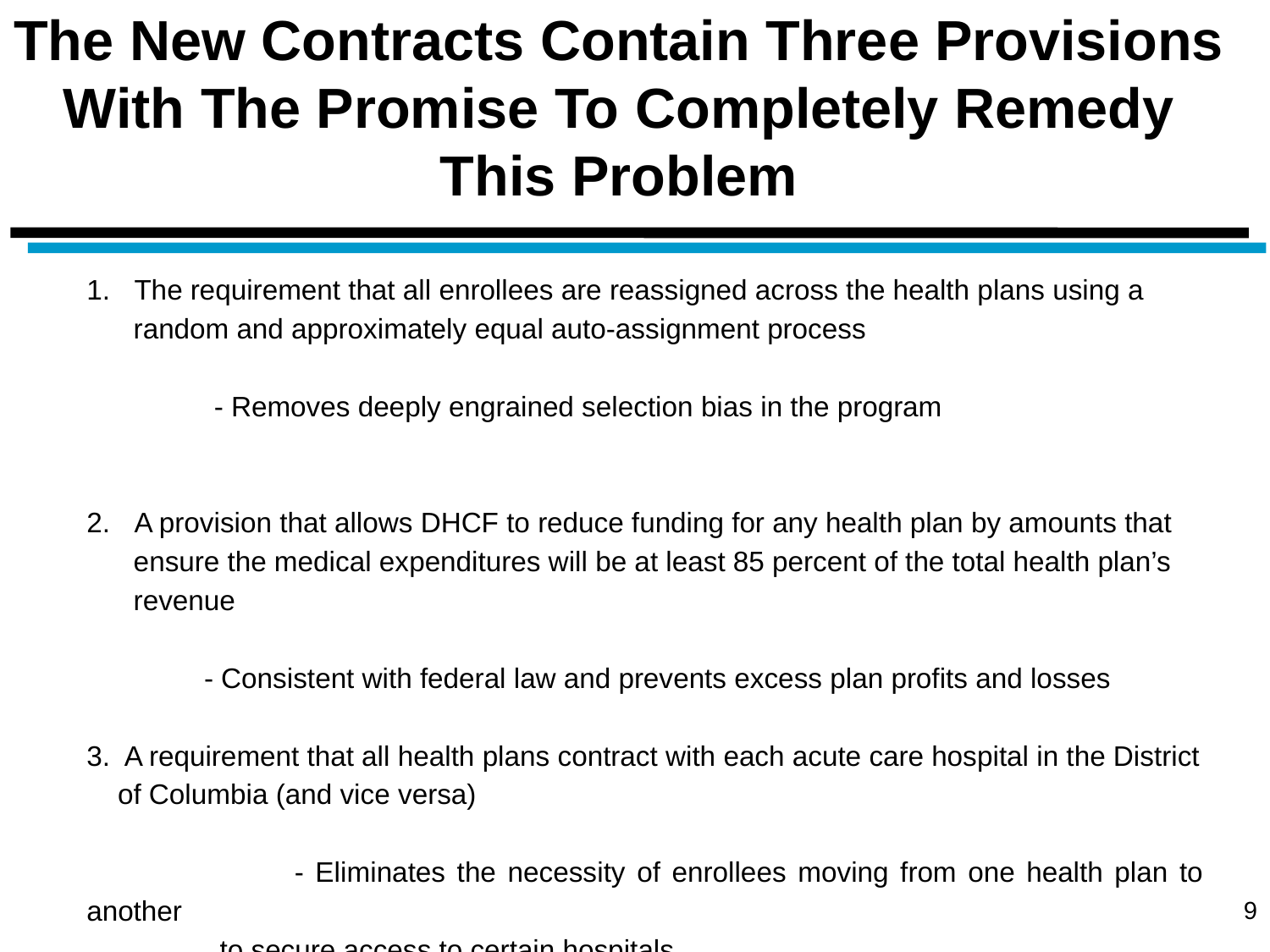

# The New Contracts Contain Three Provisions With The Promise To Completely Remedy This Problem
The requirement that all enrollees are reassigned across the health plans using a
      random and approximately equal auto-assignment process

- Removes deeply engrained selection bias in the program

A provision that allows DHCF to reduce funding for any health plan by amounts that
      ensure the medical expenditures will be at least 85 percent of the total health plan’s
      revenue

               - Consistent with federal law and prevents excess plan profits and losses

3.  A requirement that all health plans contract with each acute care hospital in the District
    of Columbia (and vice versa)

	       - Eliminates the necessity of enrollees moving from one health plan to another
                 to secure access to certain hospitals
9